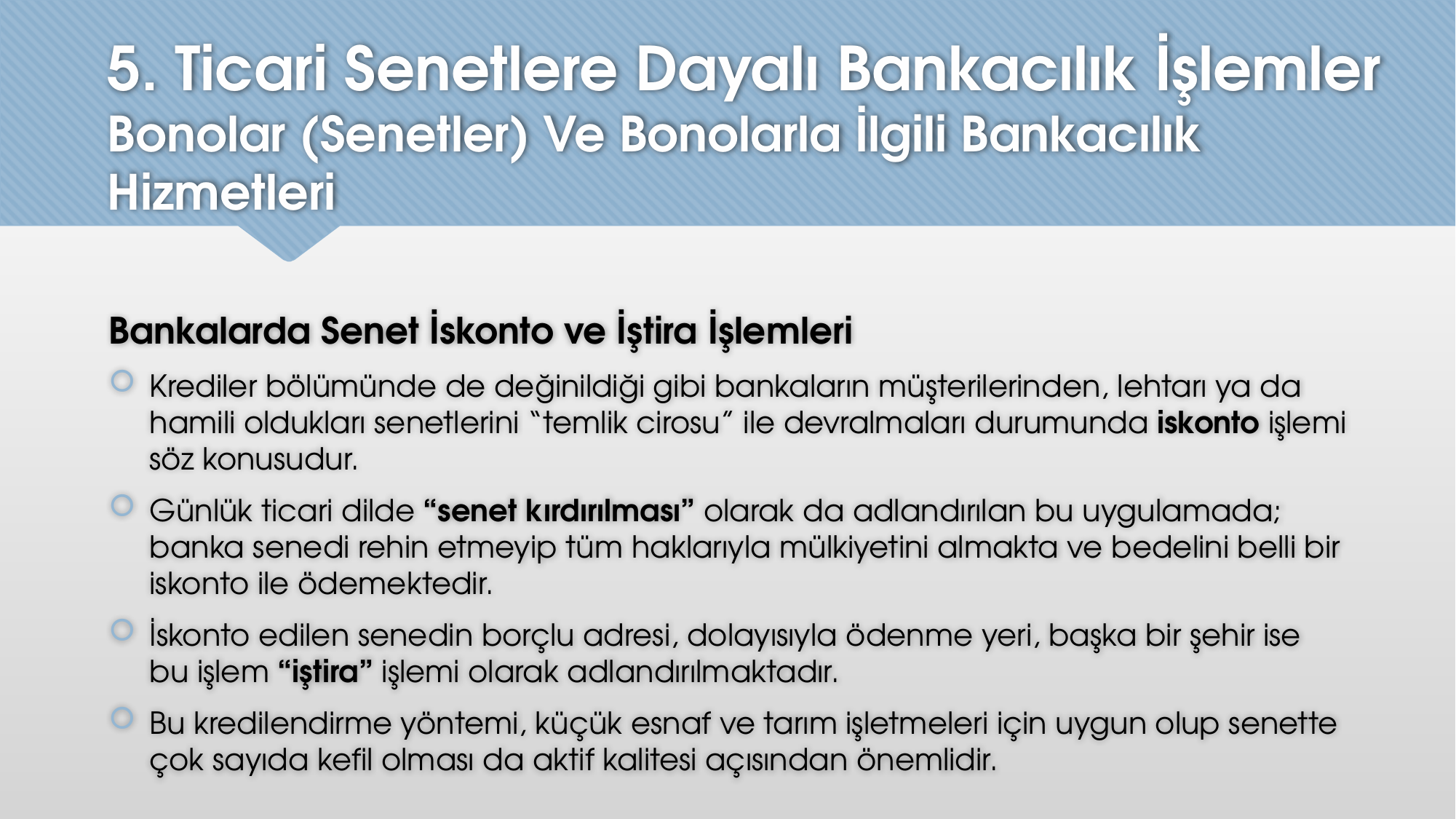

# 5. Ticari Senetlere Dayalı Bankacılık İşlemler Bonolar (Senetler) Ve Bonolarla İlgili Bankacılık Hizmetleri
Bankalarda Senet İskonto ve İştira İşlemleri
Krediler bölümünde de değinildiği gibi bankaların müşterilerinden, lehtarı ya da hamili oldukları senetlerini “temlik cirosu” ile devralmaları durumunda iskonto işlemi söz konusudur.
Günlük ticari dilde “senet kırdırılması” olarak da adlandırılan bu uygulamada; banka senedi rehin etmeyip tüm haklarıyla mülkiyetini almakta ve bedelini belli bir iskonto ile ödemektedir.
İskonto edilen senedin borçlu adresi, dolayısıyla ödenme yeri, başka bir şehir ise bu işlem “iştira” işlemi olarak adlandırılmaktadır.
Bu kredilendirme yöntemi, küçük esnaf ve tarım işletmeleri için uygun olup senette çok sayıda kefil olması da aktif kalitesi açısından önemlidir.